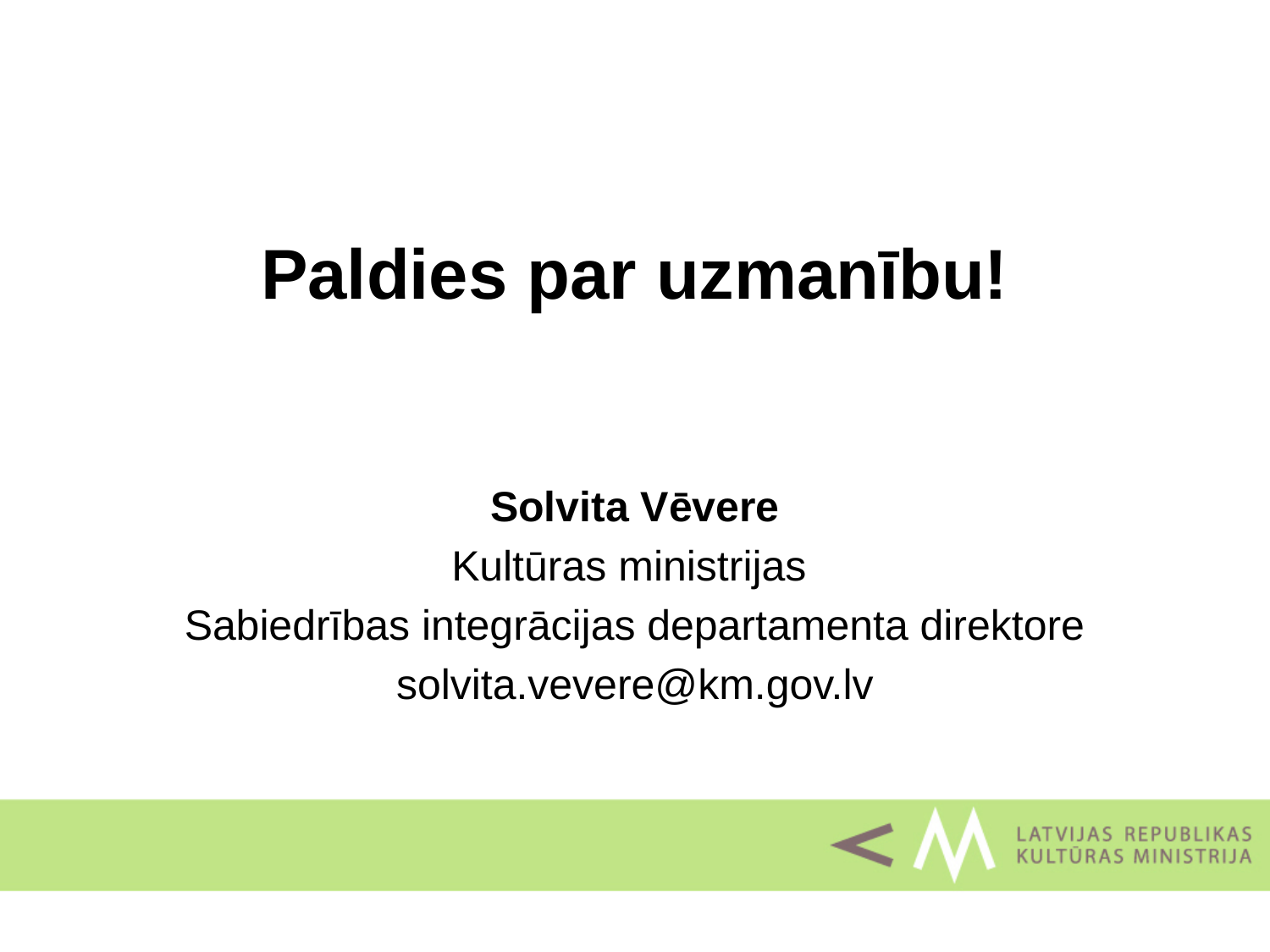

#
Paldies par uzmanību!

Solvita Vēvere
Kultūras ministrijas
Sabiedrības integrācijas departamenta direktore
solvita.vevere@km.gov.lv